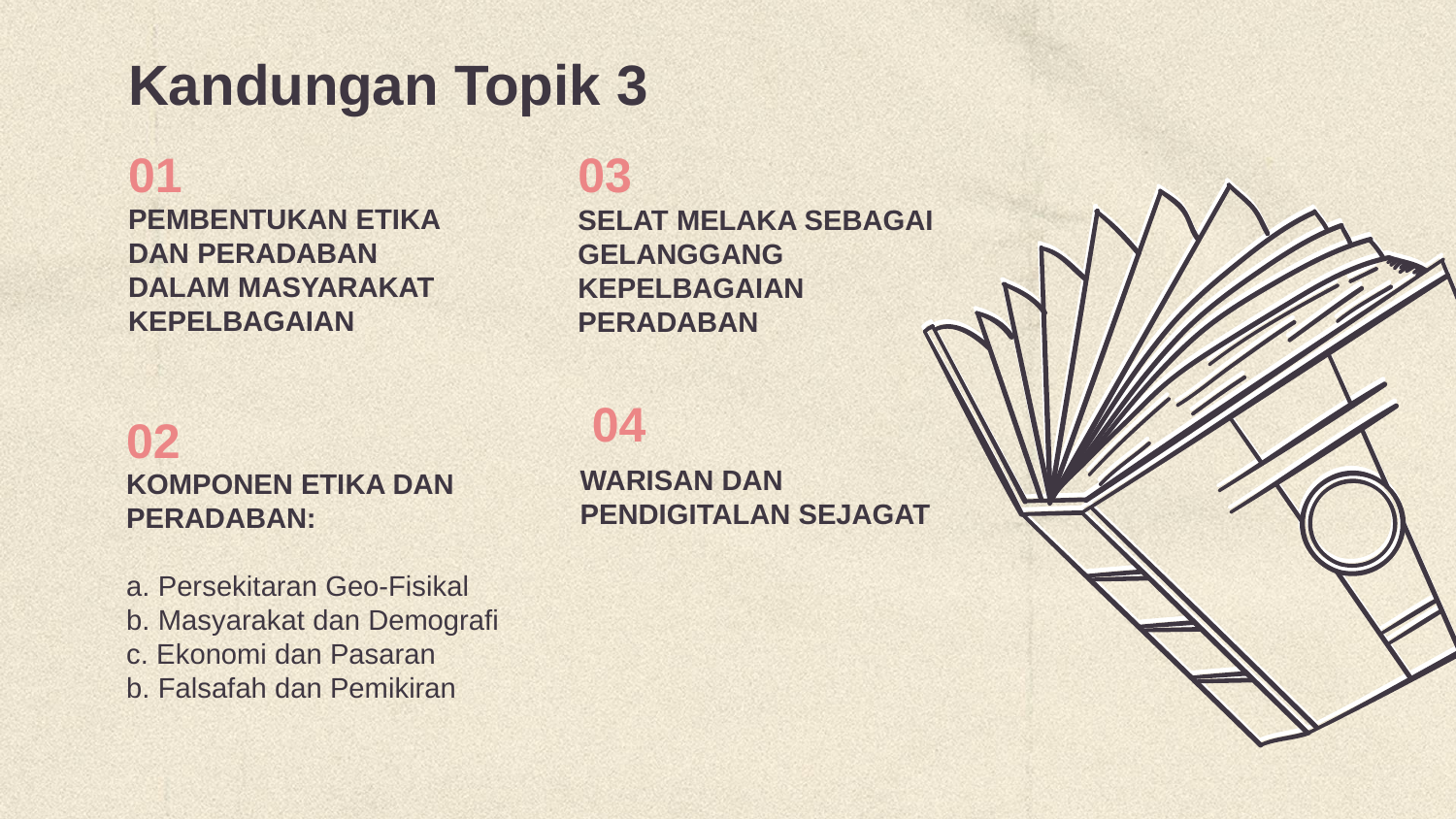

# Kandungan Topik 3
01
03

PEMBENTUKAN ETIKA DAN PERADABAN DALAM MASYARAKAT KEPELBAGAIAN
SELAT MELAKA SEBAGAI GELANGGANG KEPELBAGAIAN PERADABAN

04
02
WARISAN DAN PENDIGITALAN SEJAGAT

KOMPONEN ETIKA DAN PERADABAN:

a. Persekitaran Geo-Fisikal
b. Masyarakat dan Demografi
c. Ekonomi dan Pasaran
b. Falsafah dan Pemikiran